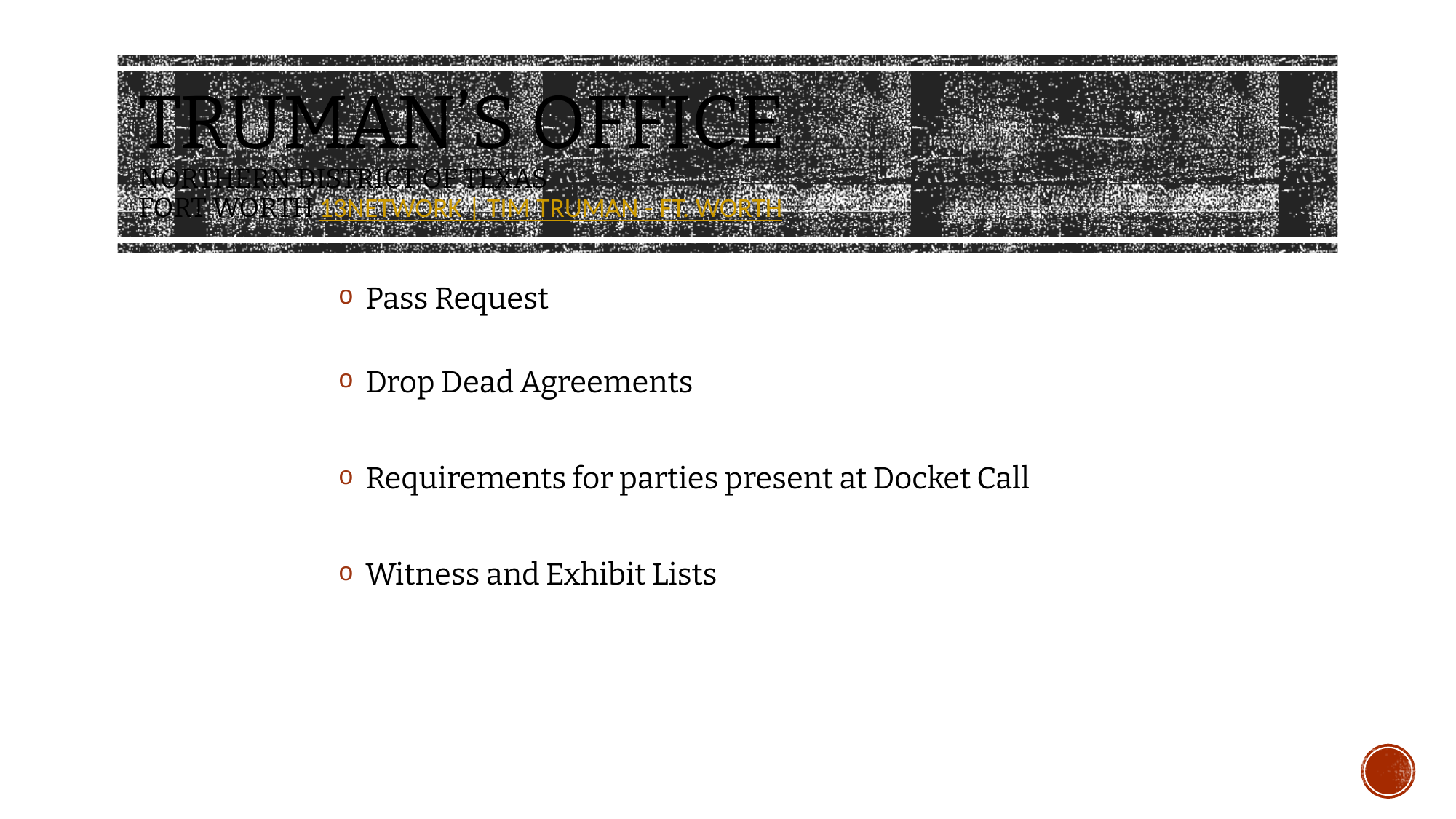

# TRUMAN’S OFFICE NORTHERN DISTRICT OF TEXAS FORT WORTH 13Network | Tim Truman - Ft. Worth

Pass Request

Drop Dead Agreements

Requirements for parties present at Docket Call

Witness and Exhibit Lists